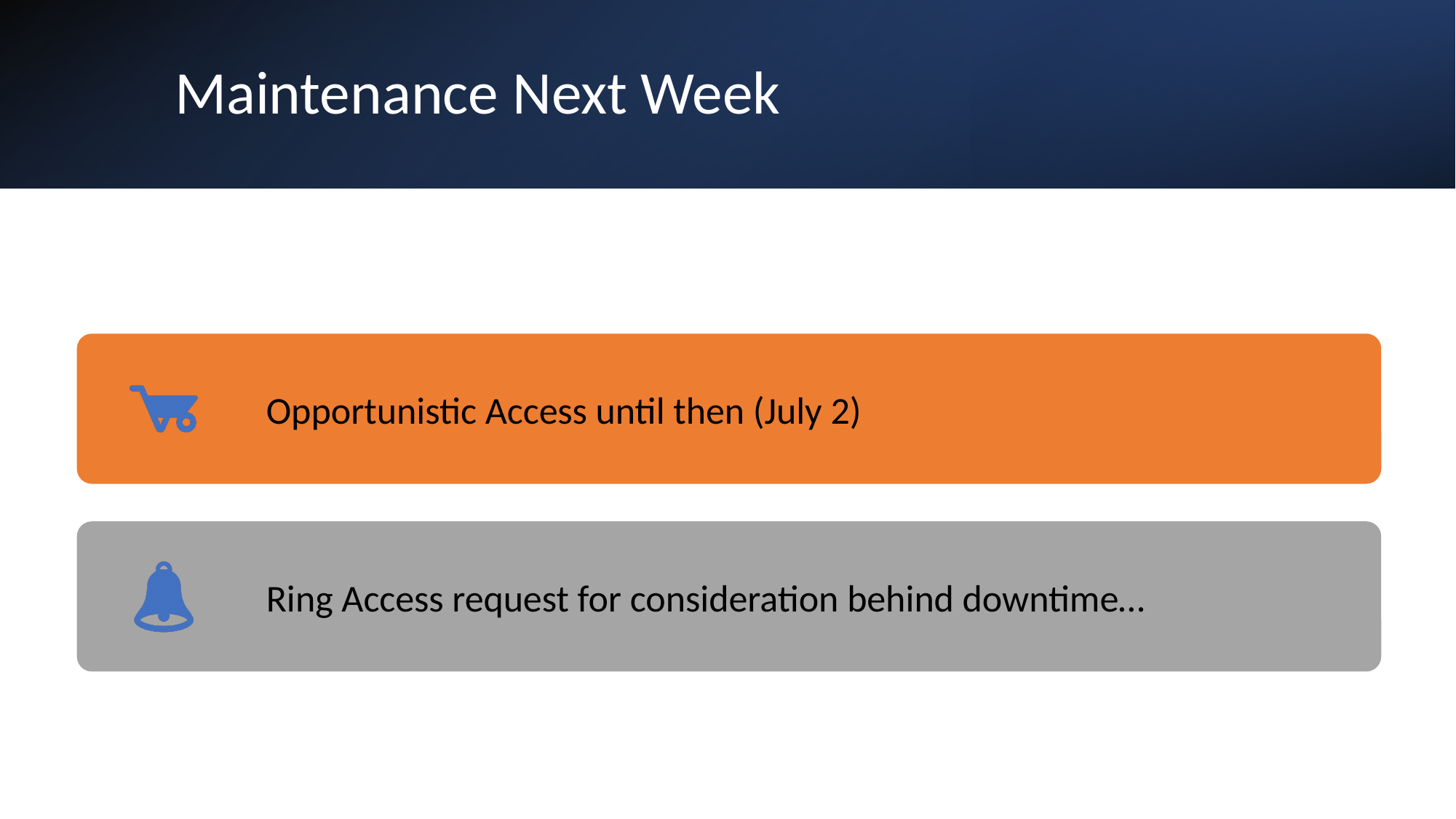

# Maintenance Next Week
Opportunistic Access until then (July 2)
Ring Access request for consideration behind downtime…